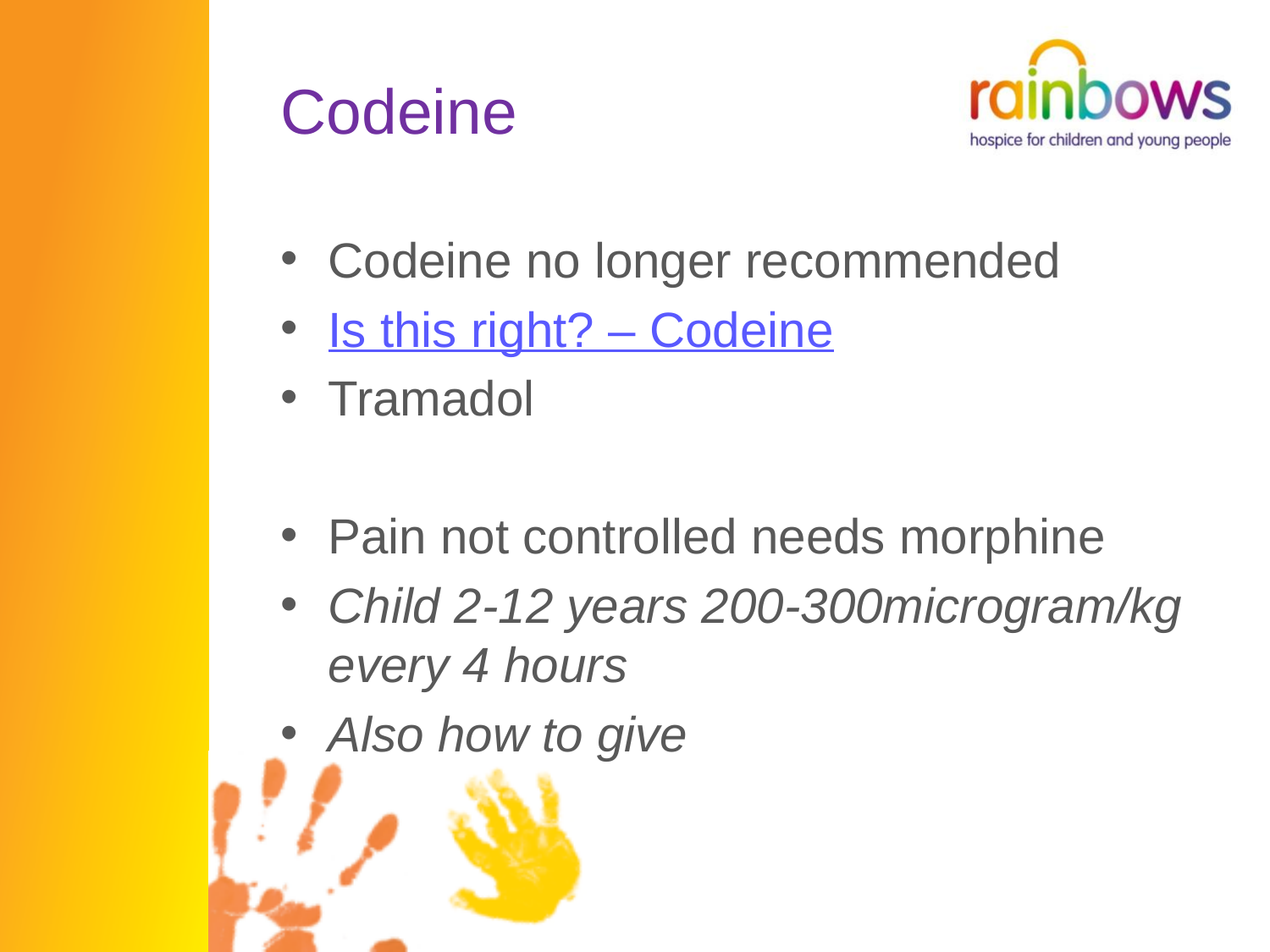

# Codeine
Codeine no longer recommended
Is this right? – Codeine
Tramadol

Pain not controlled needs morphine
Child 2-12 years 200-300microgram/kg every 4 hours
Also how to give